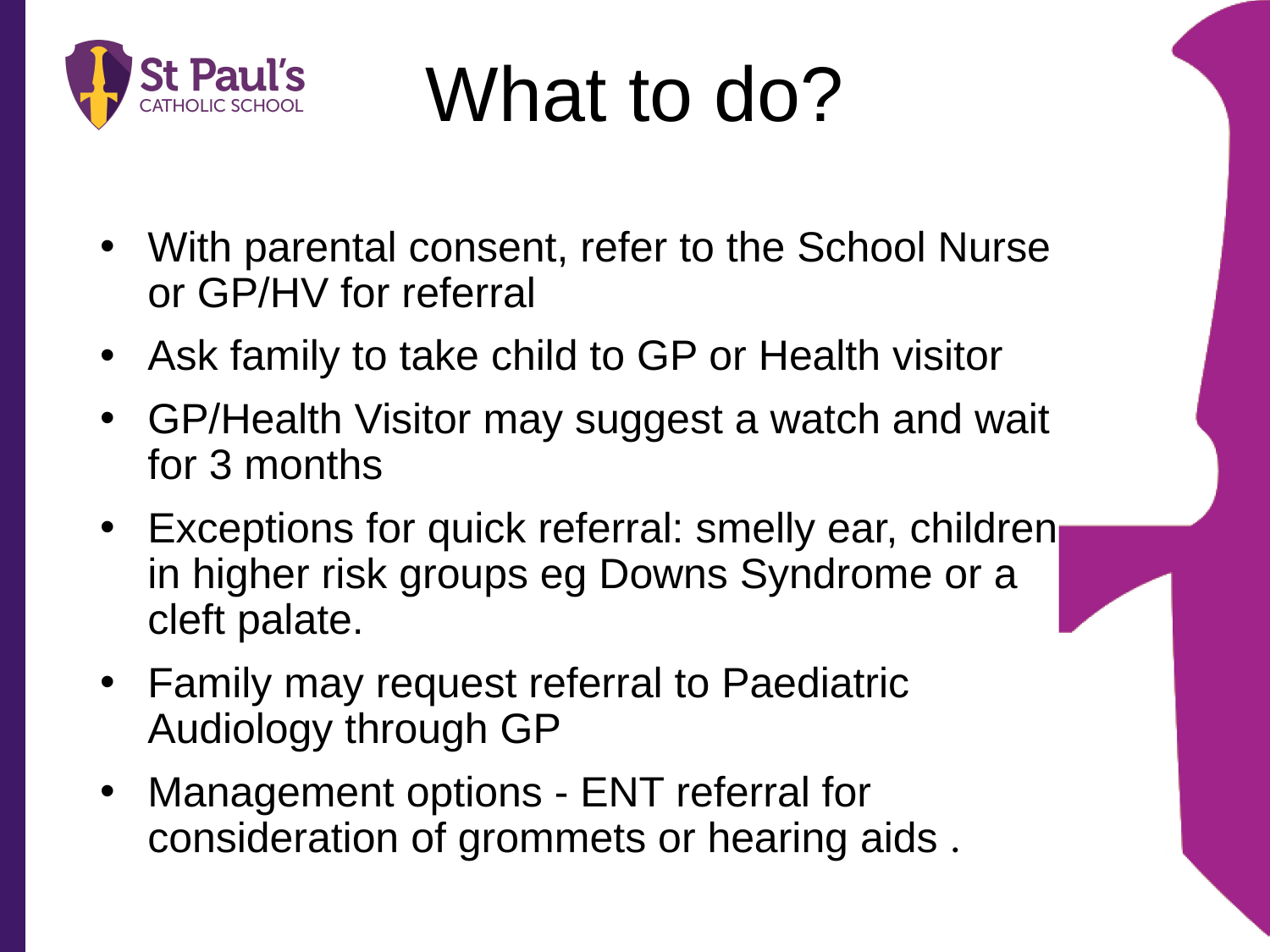

# What to do?
With parental consent, refer to the School Nurse or GP/HV for referral
Ask family to take child to GP or Health visitor
GP/Health Visitor may suggest a watch and wait for 3 months
Exceptions for quick referral: smelly ear, children in higher risk groups eg Downs Syndrome or a cleft palate.
Family may request referral to Paediatric Audiology through GP
Management options - ENT referral for consideration of grommets or hearing aids .